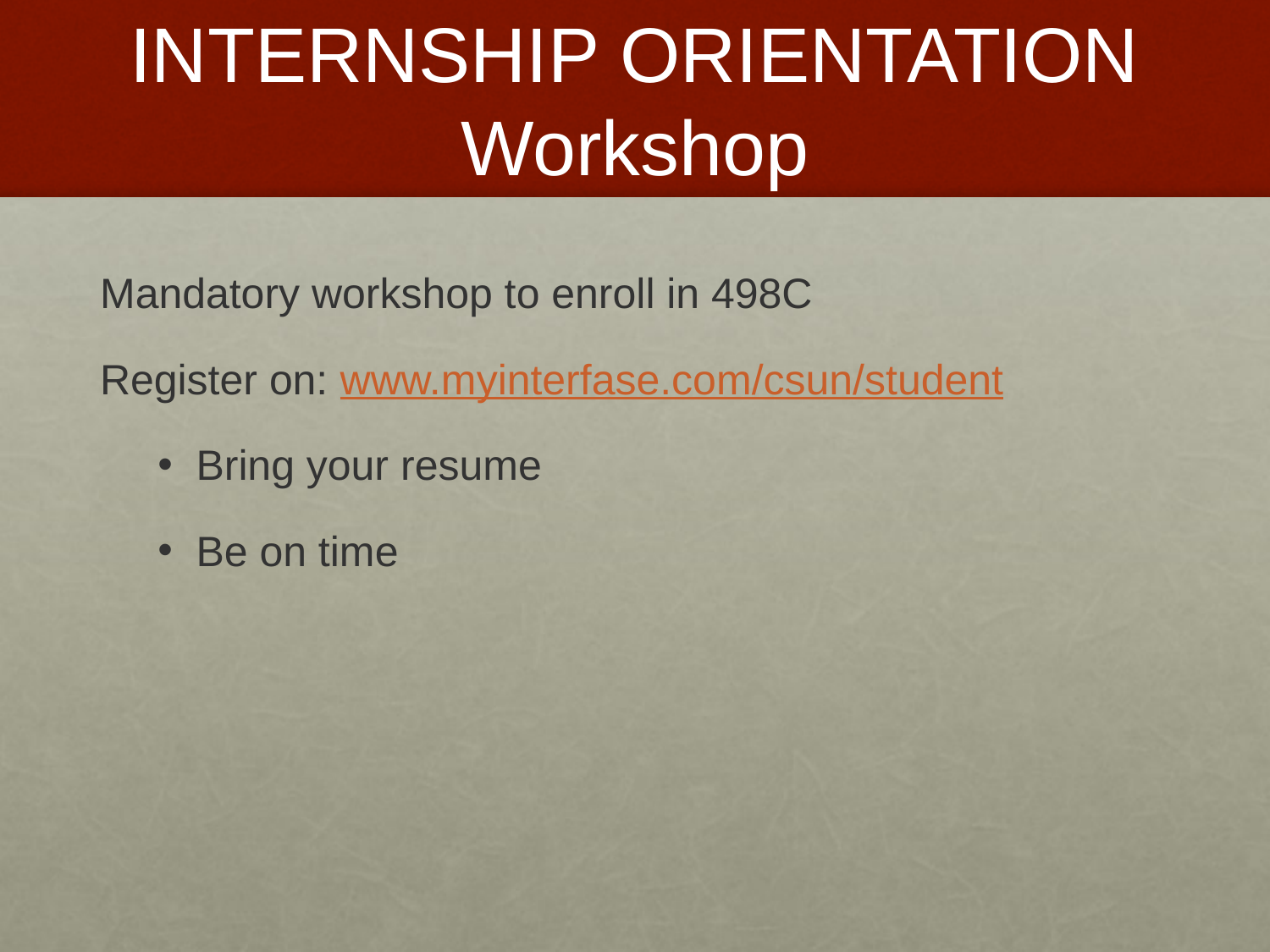

# INTERNSHIP ORIENTATION Workshop
Mandatory workshop to enroll in 498C
Register on: www.myinterfase.com/csun/student
Bring your resume
Be on time